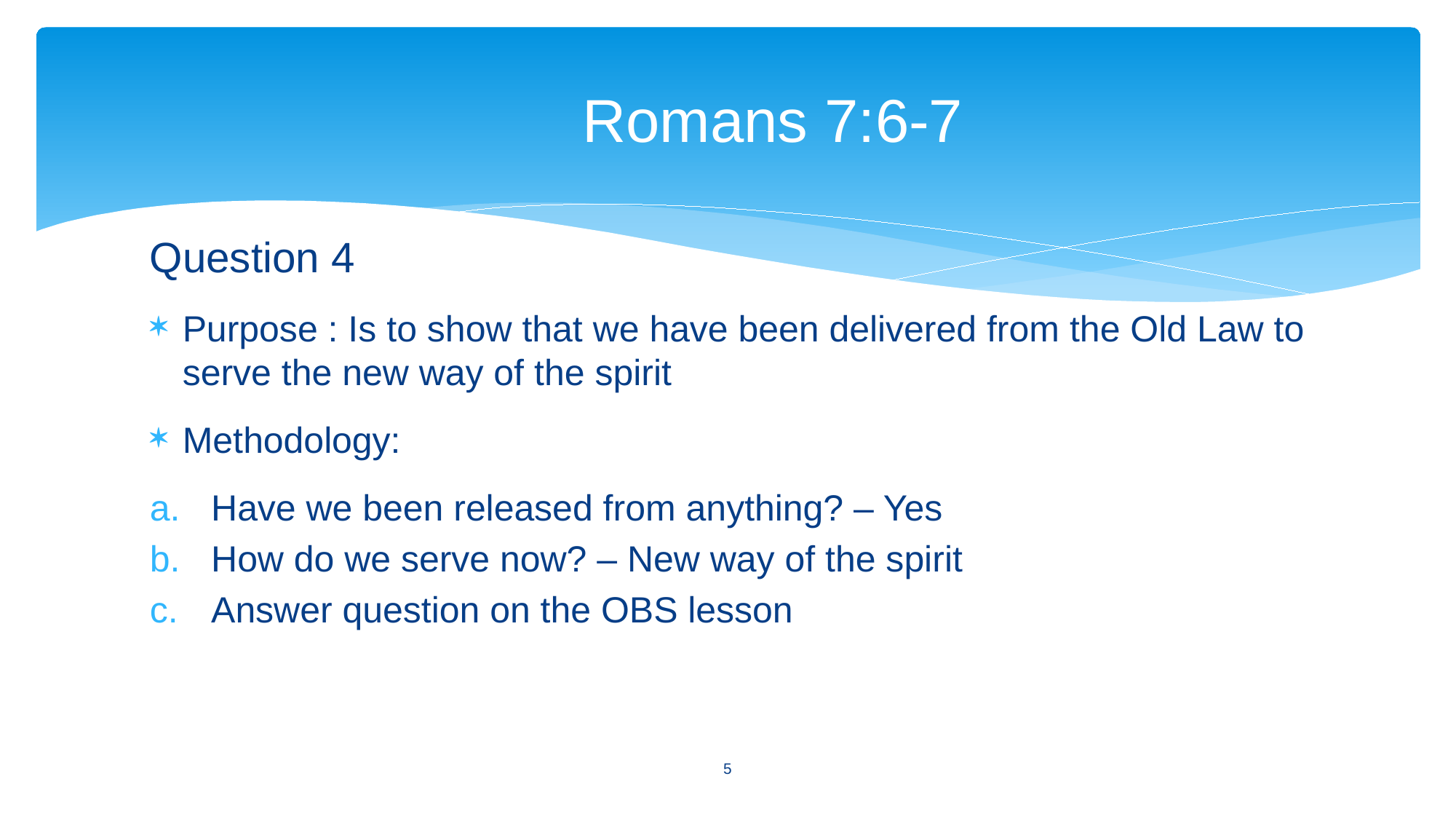

# Romans 7:6-7
Question 4

Purpose : Is to show that we have been delivered from the Old Law to serve the new way of the spirit

Methodology:

Have we been released from anything? – Yes
How do we serve now? – New way of the spirit
Answer question on the OBS lesson
5